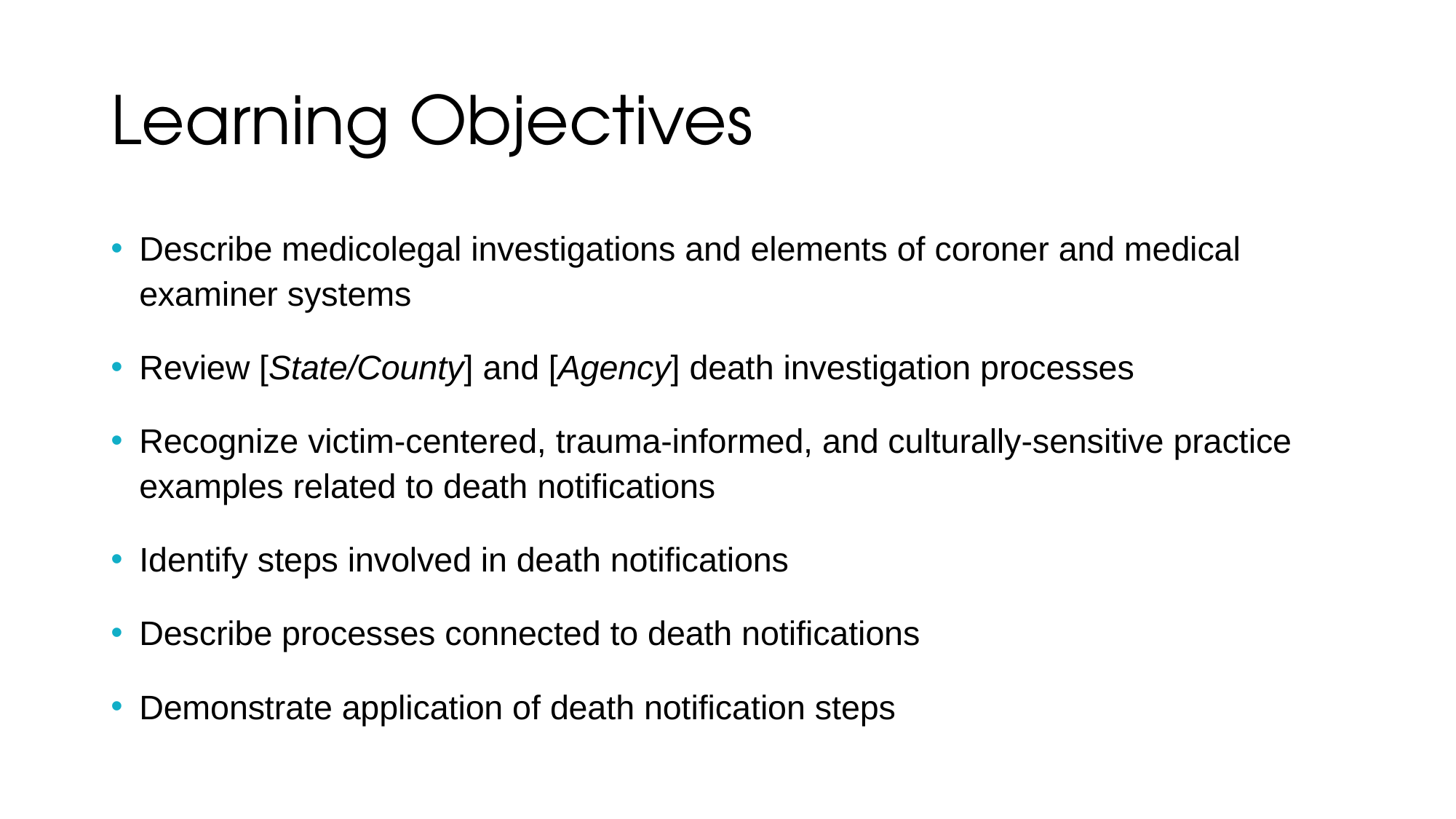

# Learning Objectives
Describe medicolegal investigations and elements of coroner and medical examiner systems
Review [State/County] and [Agency] death investigation processes
Recognize victim-centered, trauma-informed, and culturally-sensitive practice examples related to death notifications
Identify steps involved in death notifications
Describe processes connected to death notifications
Demonstrate application of death notification steps